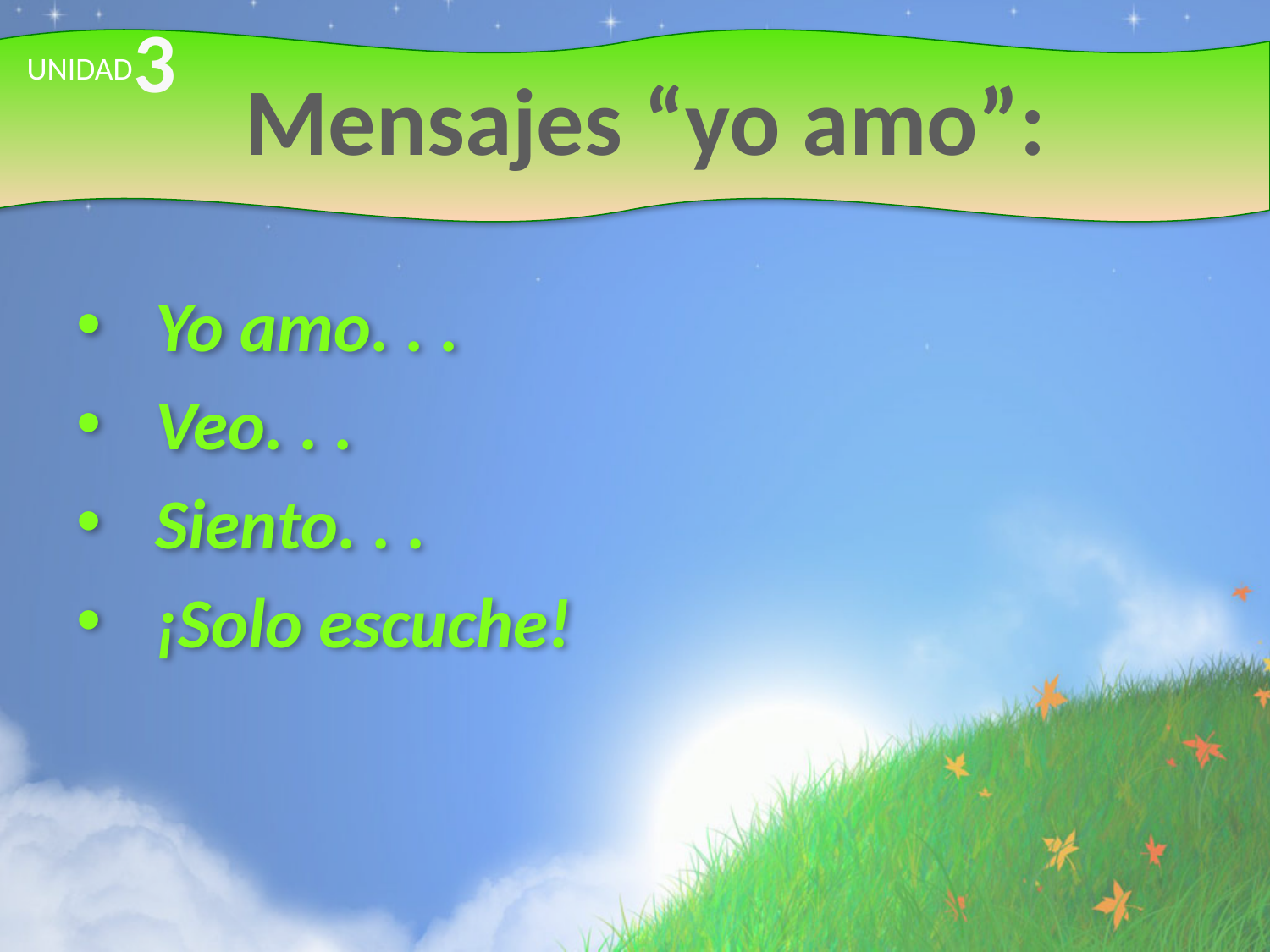

3

# Mensajes “yo amo”:
UNIDAD
Yo amo. . .
Veo. . .
Siento. . .
¡Solo escuche!